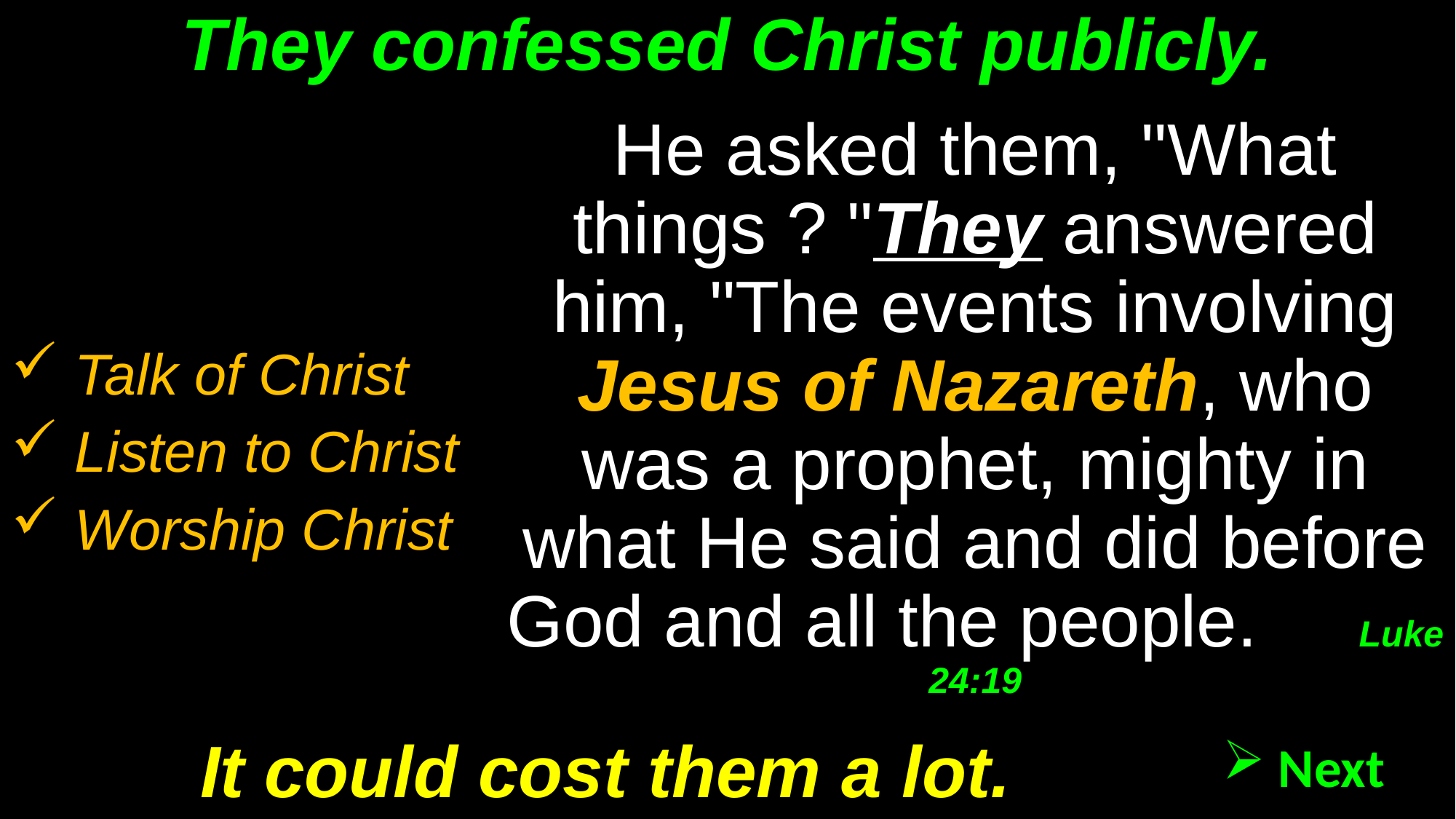

# They confessed Christ publicly.
He asked them, "What things ? "They answered him, "The events involving Jesus of Nazareth, who was a prophet, mighty in what He said and did before God and all the people.     Luke 24:19
 Talk of Christ
 Listen to Christ
 Worship Christ
It could cost them a lot.
 Next